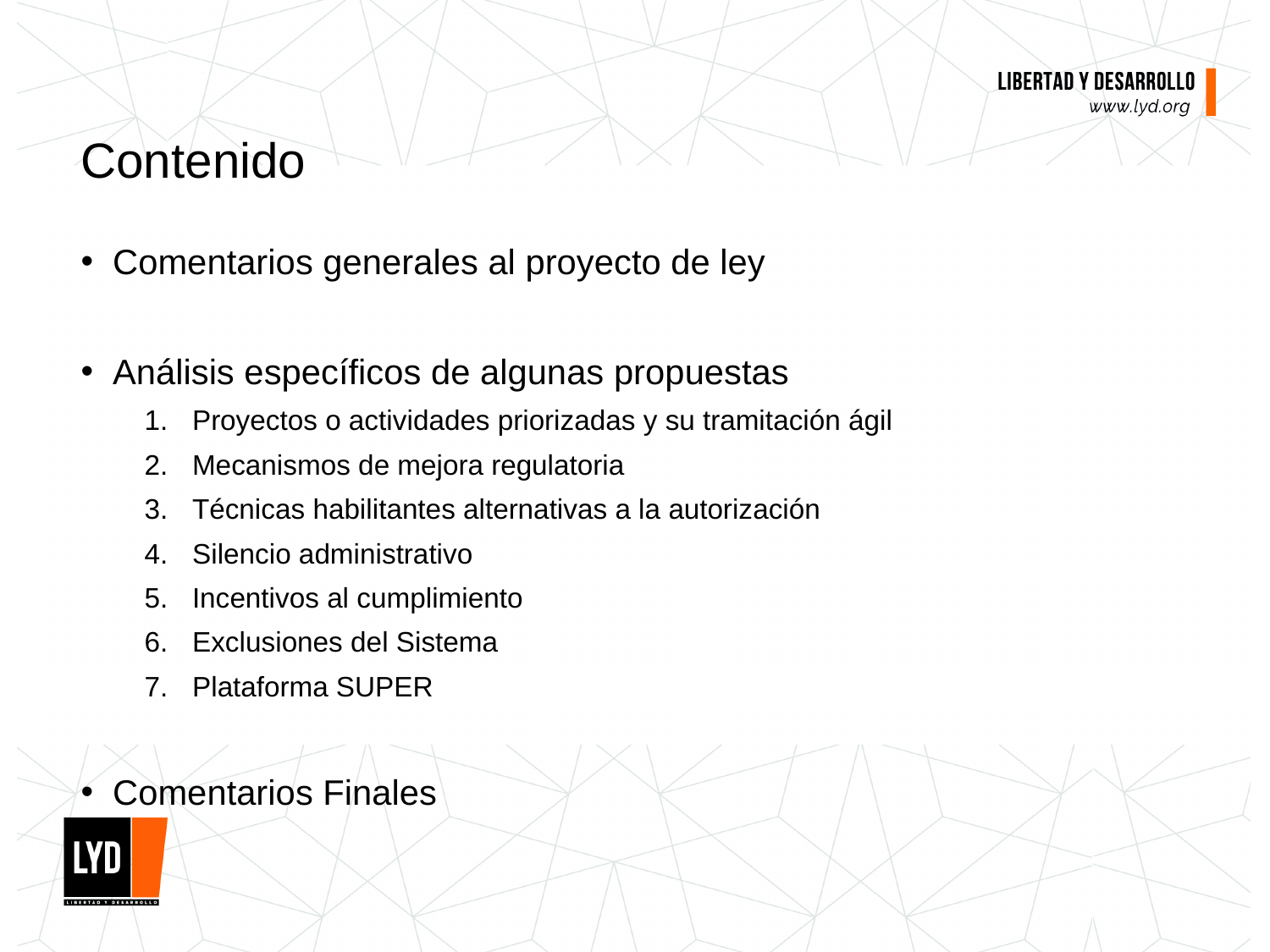

# Contenido
Comentarios generales al proyecto de ley

Análisis específicos de algunas propuestas
Proyectos o actividades priorizadas y su tramitación ágil
Mecanismos de mejora regulatoria
Técnicas habilitantes alternativas a la autorización
Silencio administrativo
Incentivos al cumplimiento
Exclusiones del Sistema
Plataforma SUPER

Comentarios Finales